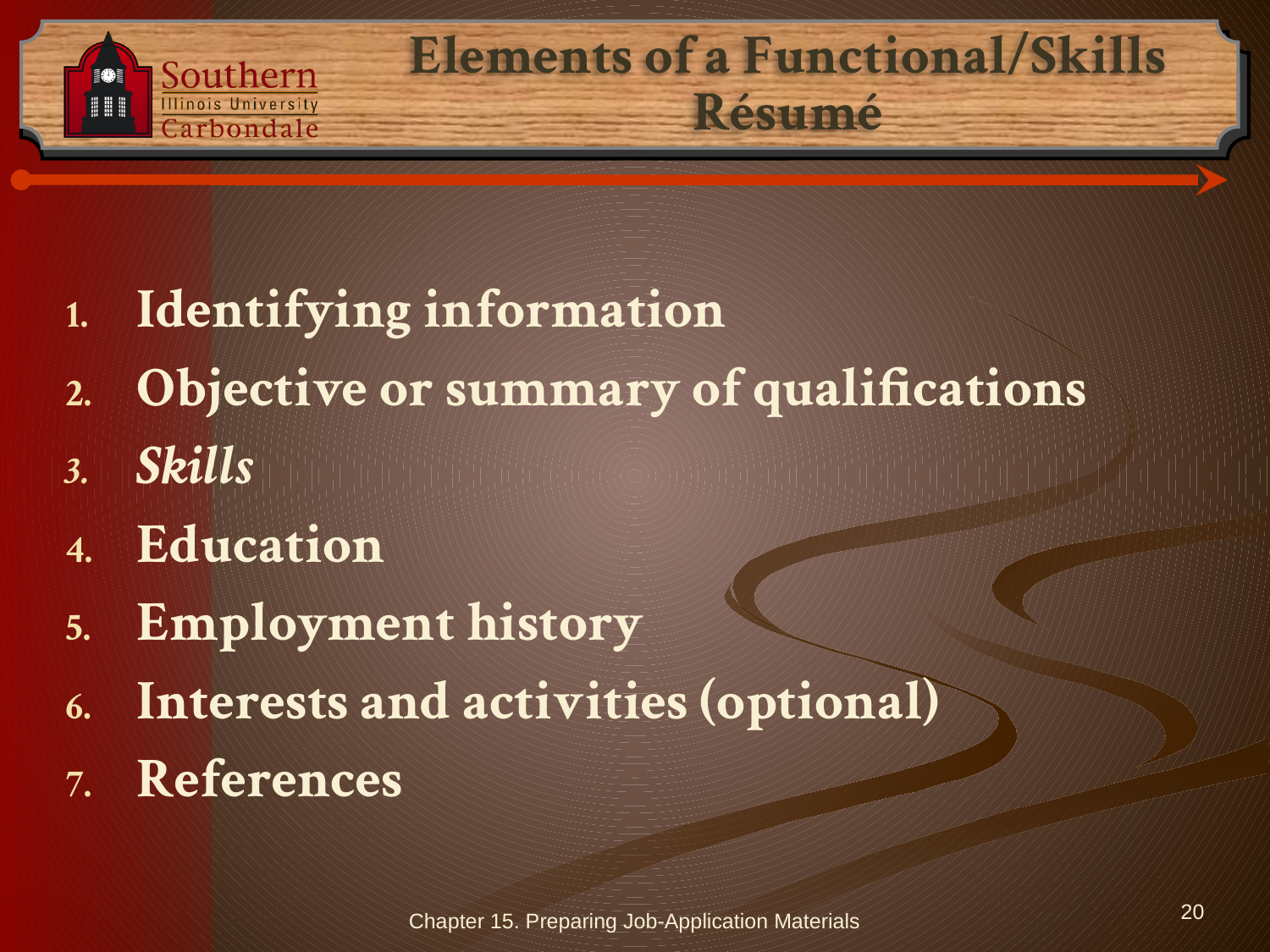

# Elements of a Functional/Skills Résumé
Identifying information
Objective or summary of qualifications
Skills
Education
Employment history
Interests and activities (optional)
References
Chapter 15. Preparing Job-Application Materials
20